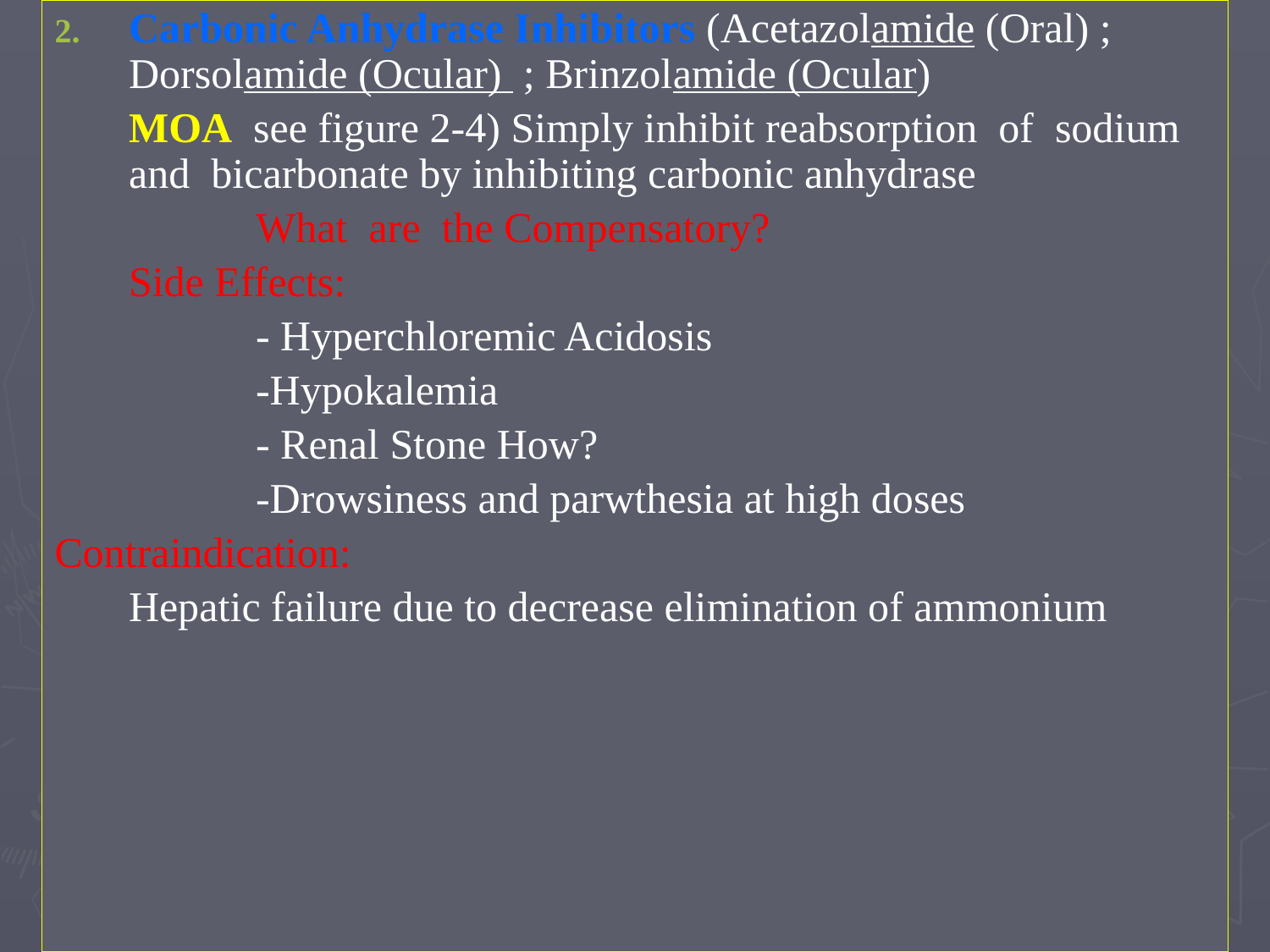

Carbonic Anhydrase Inhibitors (Acetazolamide (Oral) ; Dorsolamide (Ocular)  ; Brinzolamide (Ocular)
	MOA  see figure 2-4) Simply inhibit reabsorption  of  sodium and  bicarbonate by inhibiting carbonic anhydrase
		What  are  the Compensatory?
	Side Effects:
		- Hyperchloremic Acidosis
		-Hypokalemia
		- Renal Stone How?
		-Drowsiness and parwthesia at high doses
Contraindication:
	Hepatic failure due to decrease elimination of ammonium